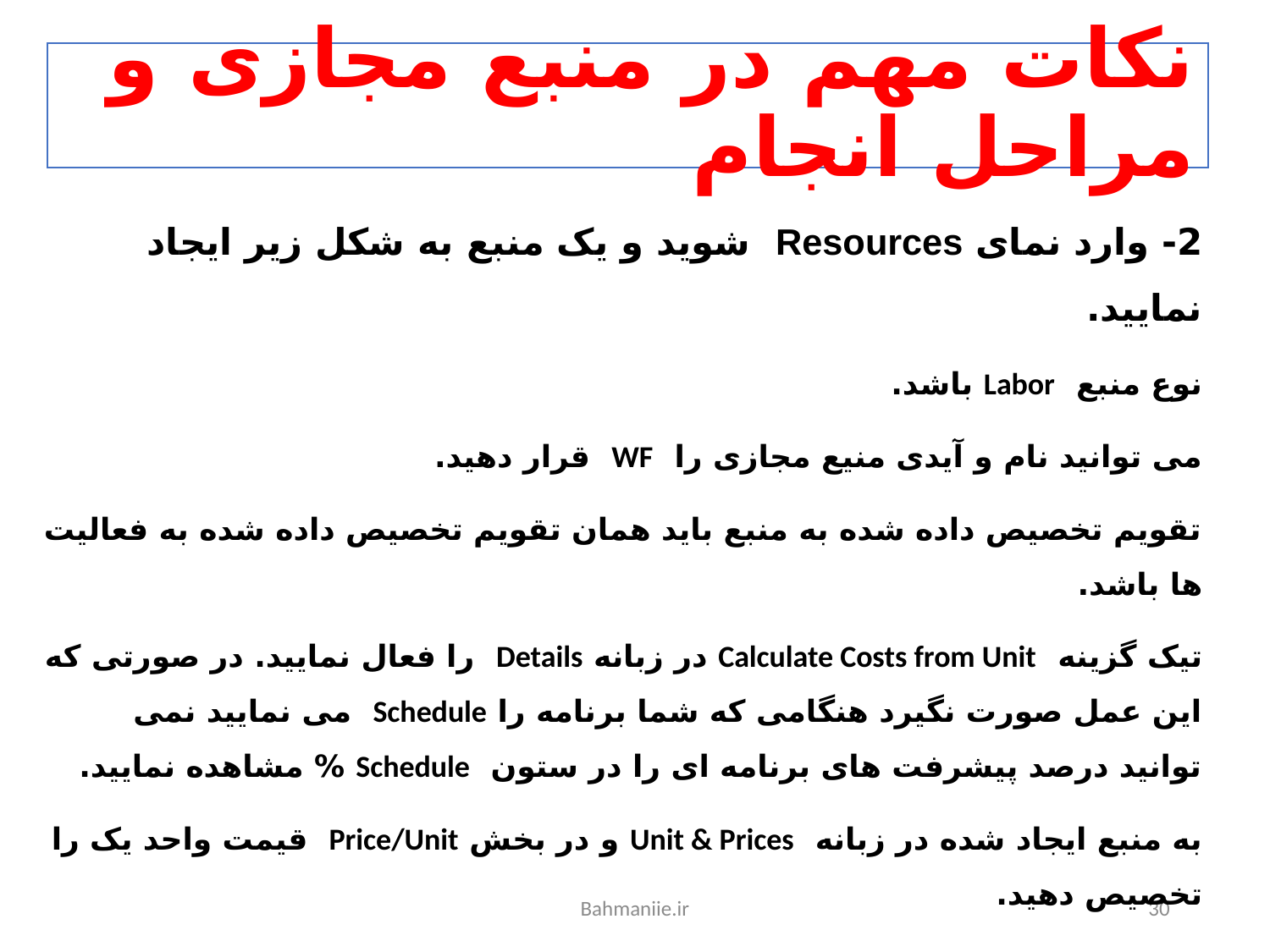

# نکات مهم در منبع مجازی و مراحل انجام
2- وارد نمای Resources  شوید و یک منبع به شکل زیر ایجاد نمایید.
نوع منبع  Labor باشد.
می توانید نام و آیدی منیع مجازی را  WF  قرار دهید.
تقویم تخصیص داده شده به منبع باید همان تقویم تخصیص داده شده به فعالیت ها باشد.
تیک گزینه  Calculate Costs from Unit در زبانه Details  را فعال نمایید. در صورتی که این عمل صورت نگیرد هنگامی که شما برنامه را Schedule  می نمایید نمی توانید درصد پیشرفت های برنامه ای را در ستون  Schedule % مشاهده نمایید.
به منبع ایجاد شده در زبانه  Unit & Prices و در بخش Price/Unit  قیمت واحد یک را تخصیص دهید.
تاریخ حضور موثر یا Effective Date  را همان تاریخ شروع پروژه قرار دهید.
Bahmaniie.ir
30